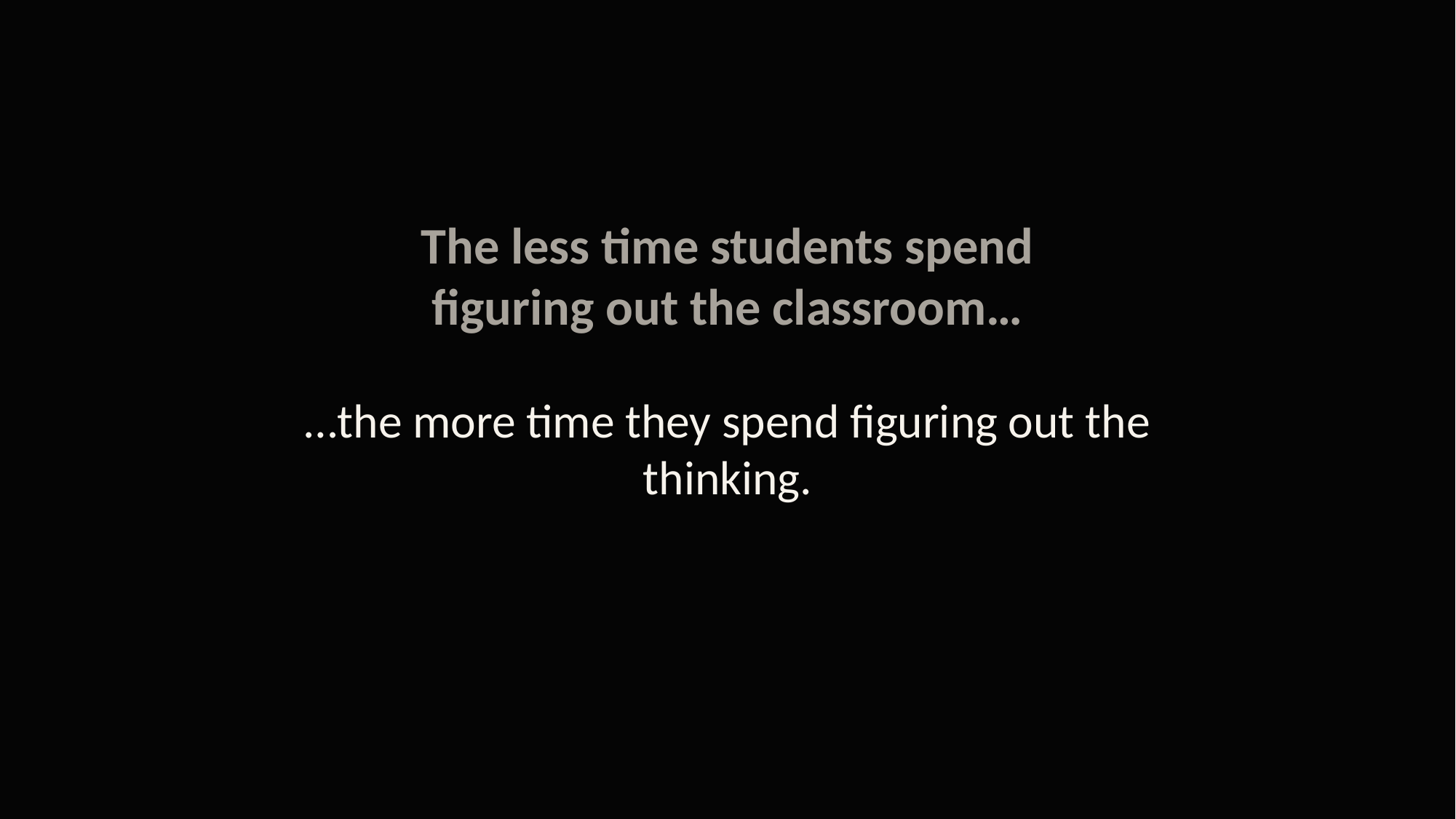

The less time students spend
figuring out the classroom…
…the more time they spend figuring out the thinking.